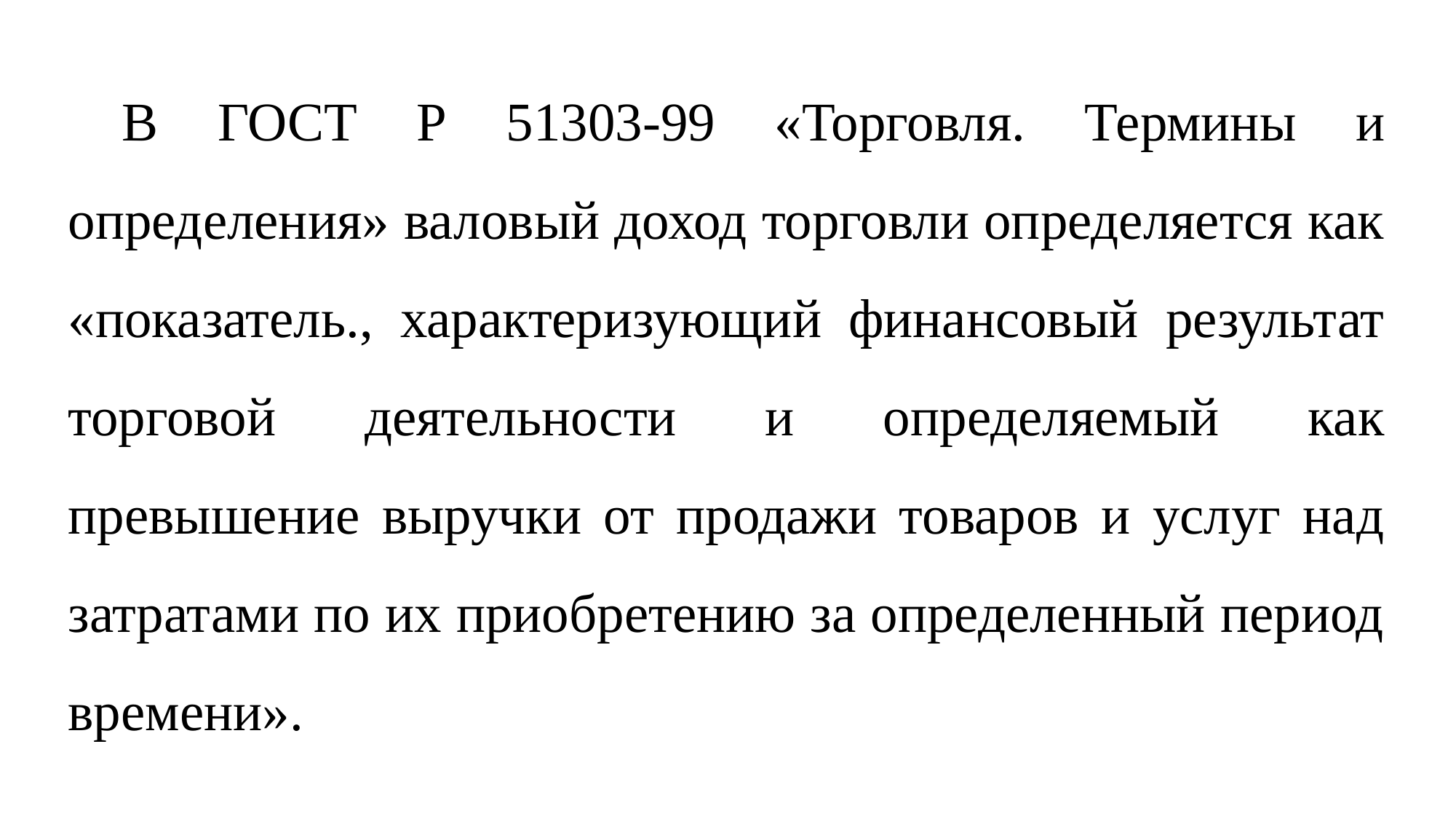

В ГОСТ Р 51303-99 «Торговля. Термины и определения» валовый доход торговли определяется как «показатель., характеризующий финансовый результат торговой деятельности и определяемый как превышение выручки от продажи товаров и услуг над затратами по их приобретению за определенный период времени».